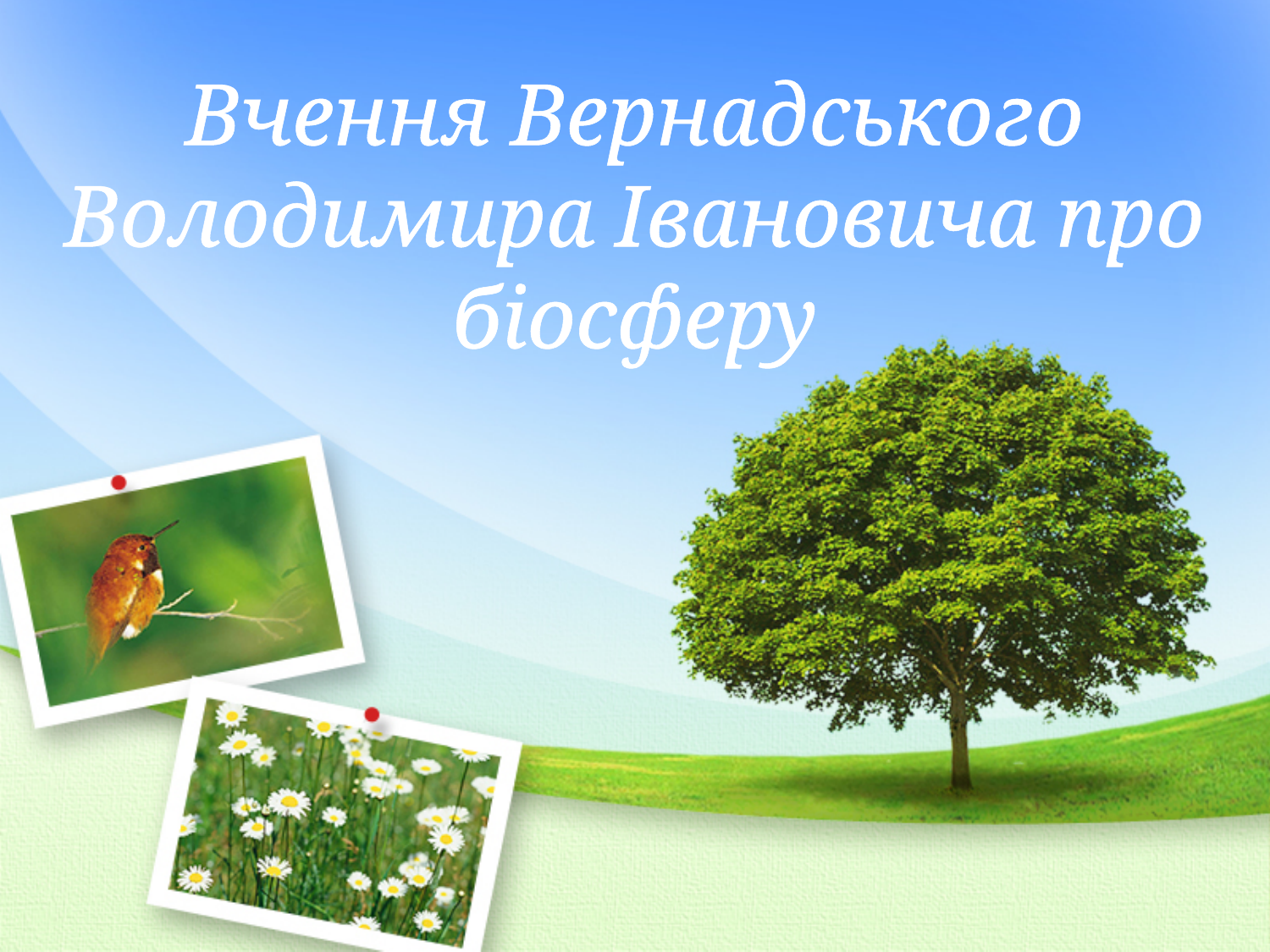

# Вчення Вернадського Володимира Івановича про біосферу